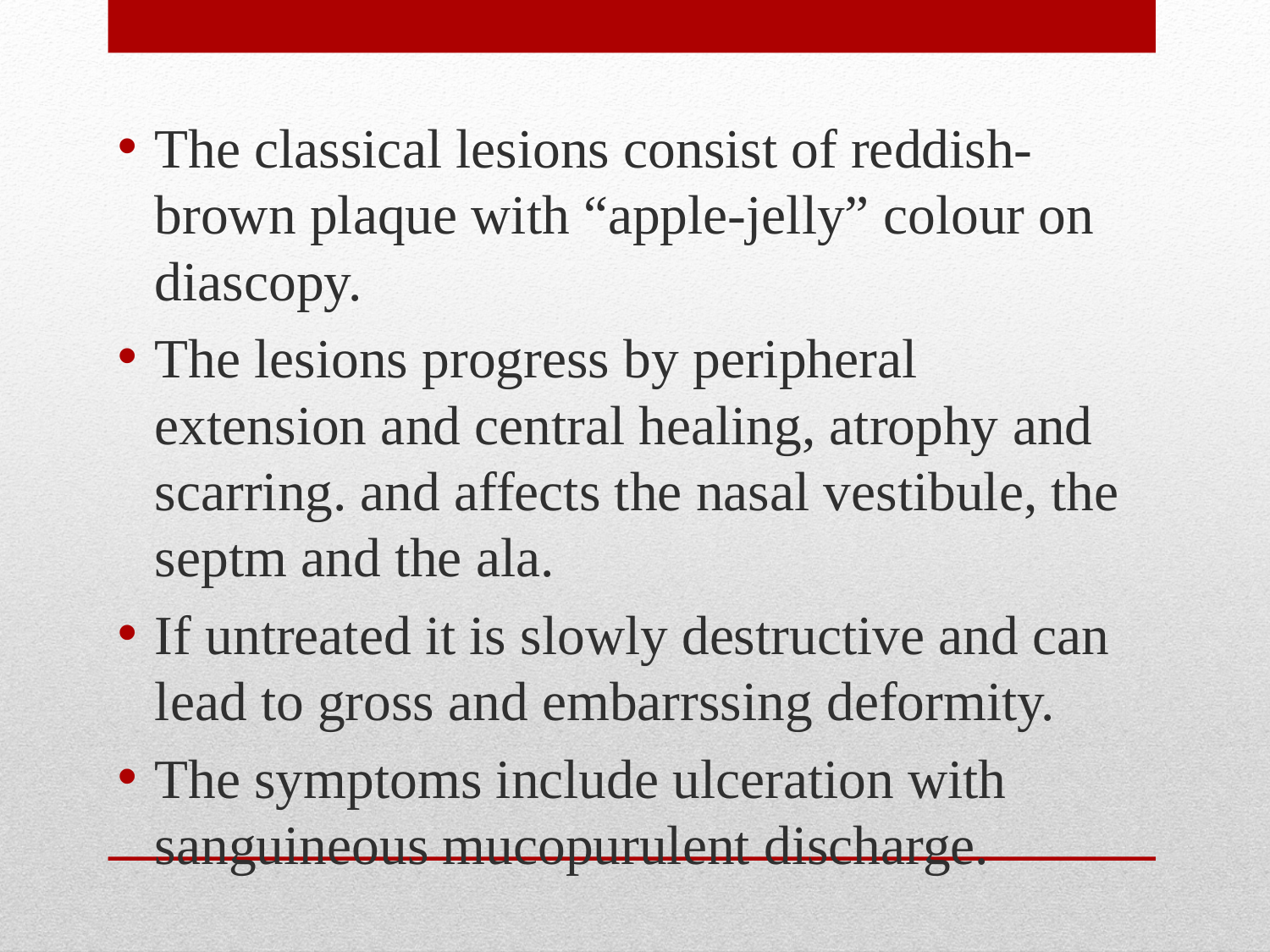

The classical lesions consist of reddish-brown plaque with “apple-jelly” colour on diascopy.
The lesions progress by peripheral extension and central healing, atrophy and scarring. and affects the nasal vestibule, the septm and the ala.
If untreated it is slowly destructive and can lead to gross and embarrssing deformity.
The symptoms include ulceration with sanguineous mucopurulent discharge.